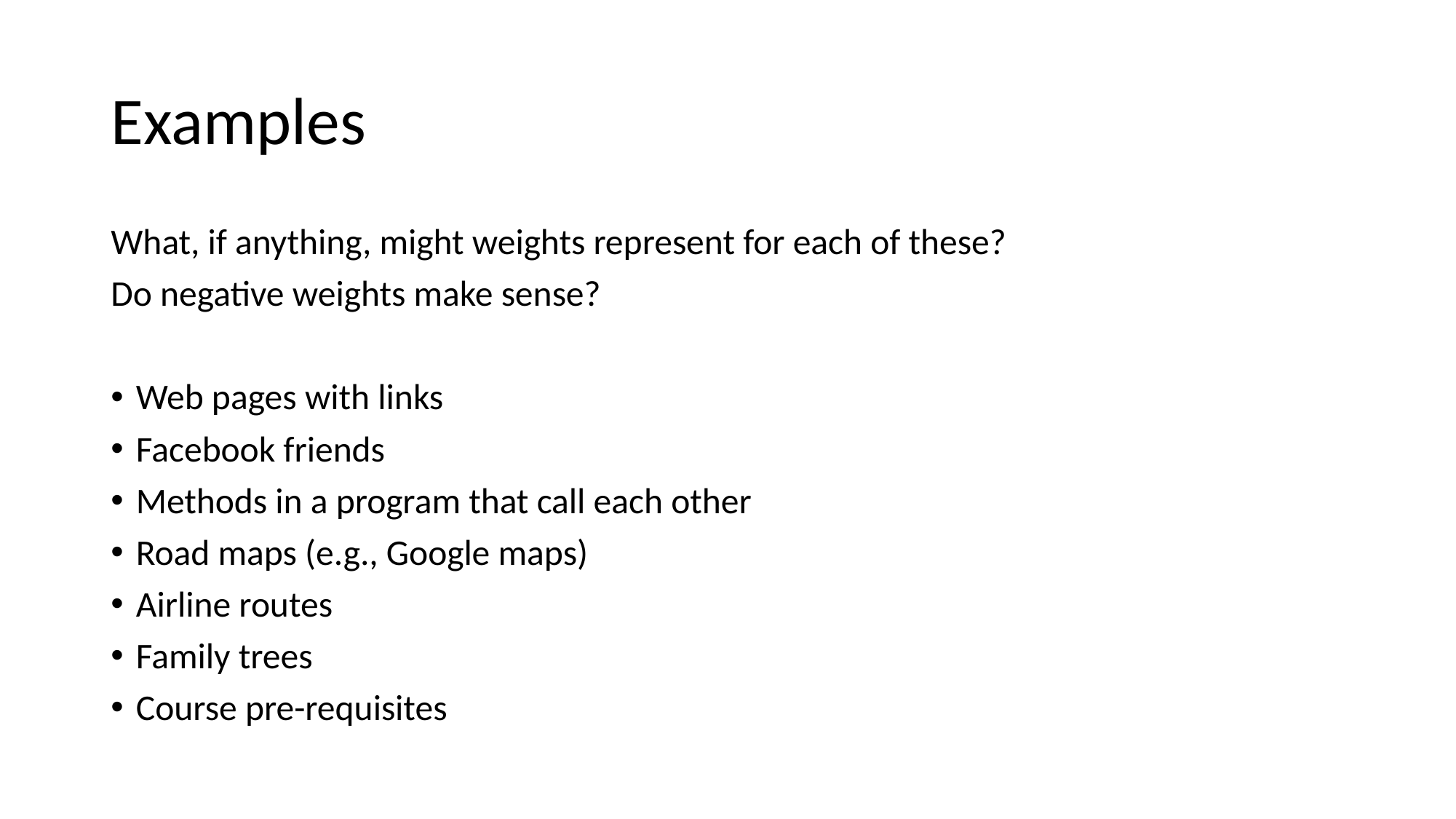

# Examples
What, if anything, might weights represent for each of these?
Do negative weights make sense?

Web pages with links
Facebook friends
Methods in a program that call each other
Road maps (e.g., Google maps)
Airline routes
Family trees
Course pre-requisites